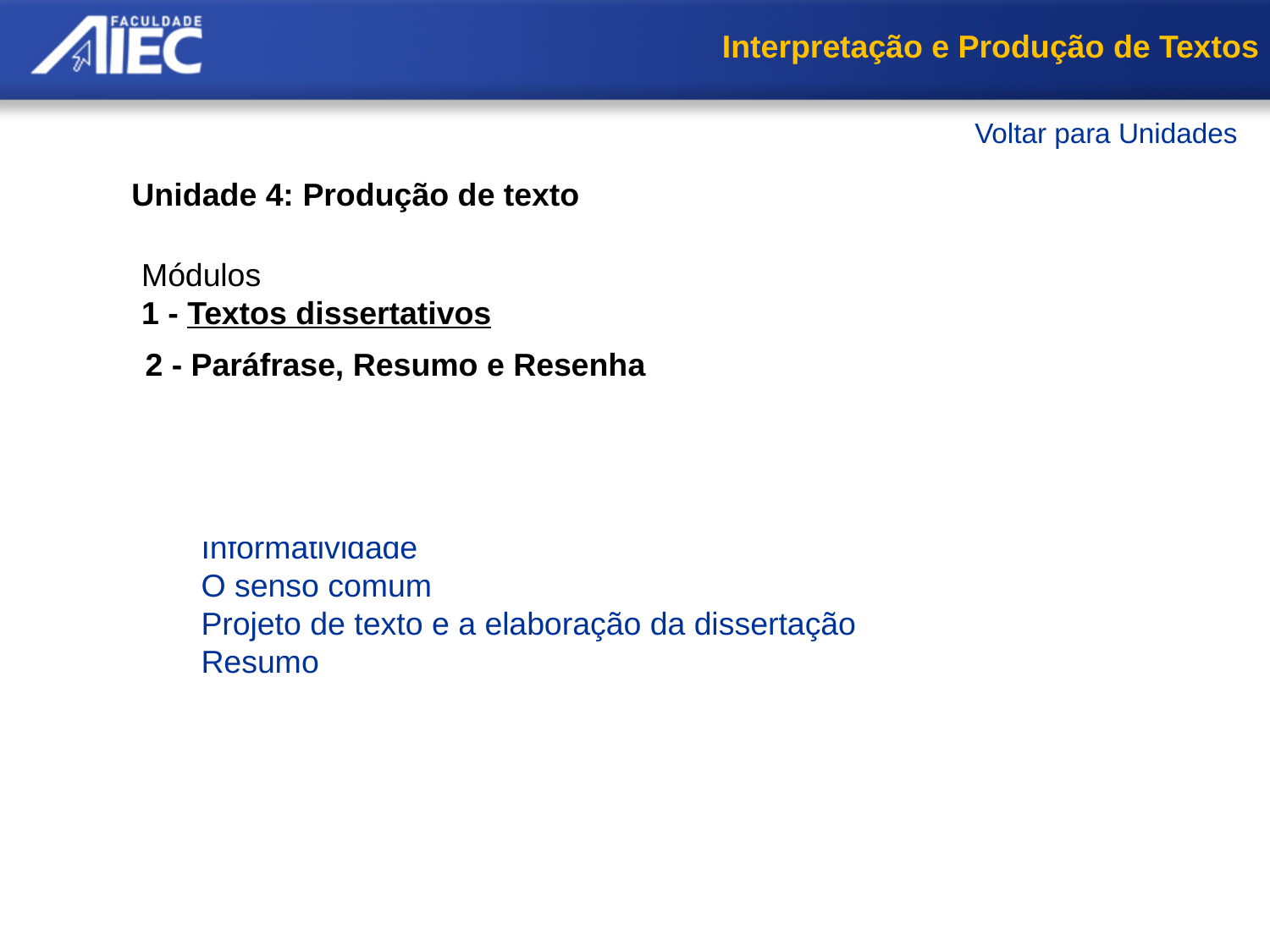

Interpretação e Produção de Textos
Voltar para Unidades
Unidade 4: Produção de texto
Módulos
1 - Textos dissertativos
O que é dissertar
O texto dissertativo-argumentativo
O parágrafo
Tipos de parágrafo
Dissertação objetiva
Informatividade
O senso comum
Projeto de texto e a elaboração da dissertação
Resumo
2 - Paráfrase, Resumo e Resenha